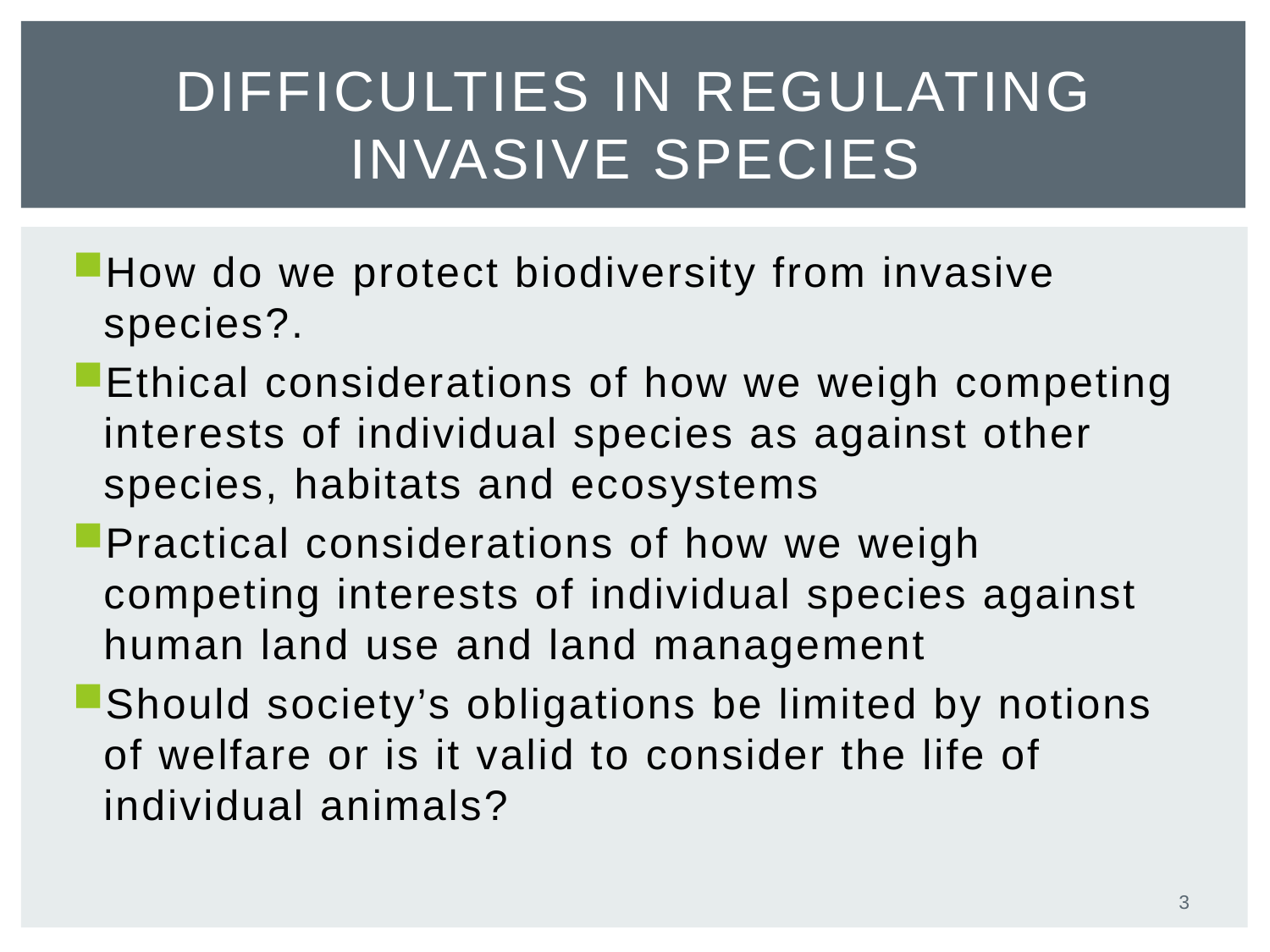

# Difficulties in regulating invasive species
How do we protect biodiversity from invasive species?.
Ethical considerations of how we weigh competing interests of individual species as against other species, habitats and ecosystems
Practical considerations of how we weigh competing interests of individual species against human land use and land management
Should society’s obligations be limited by notions of welfare or is it valid to consider the life of individual animals?

3